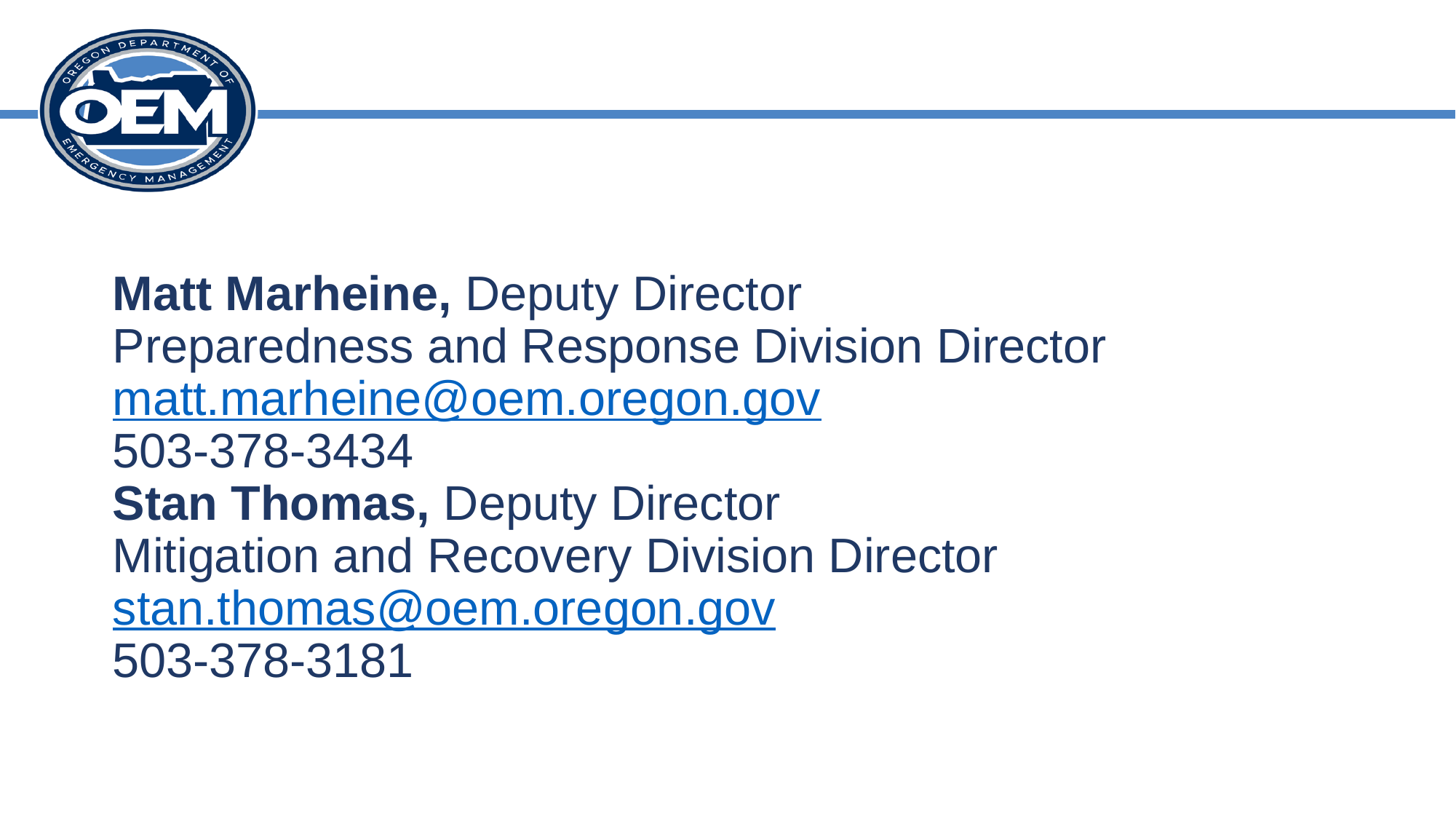

# Matt Marheine, Deputy Director Preparedness and Response Division Director matt.marheine@oem.oregon.gov 503-378-3434 Stan Thomas, Deputy Director Mitigation and Recovery Division Director stan.thomas@oem.oregon.gov 503-378-3181